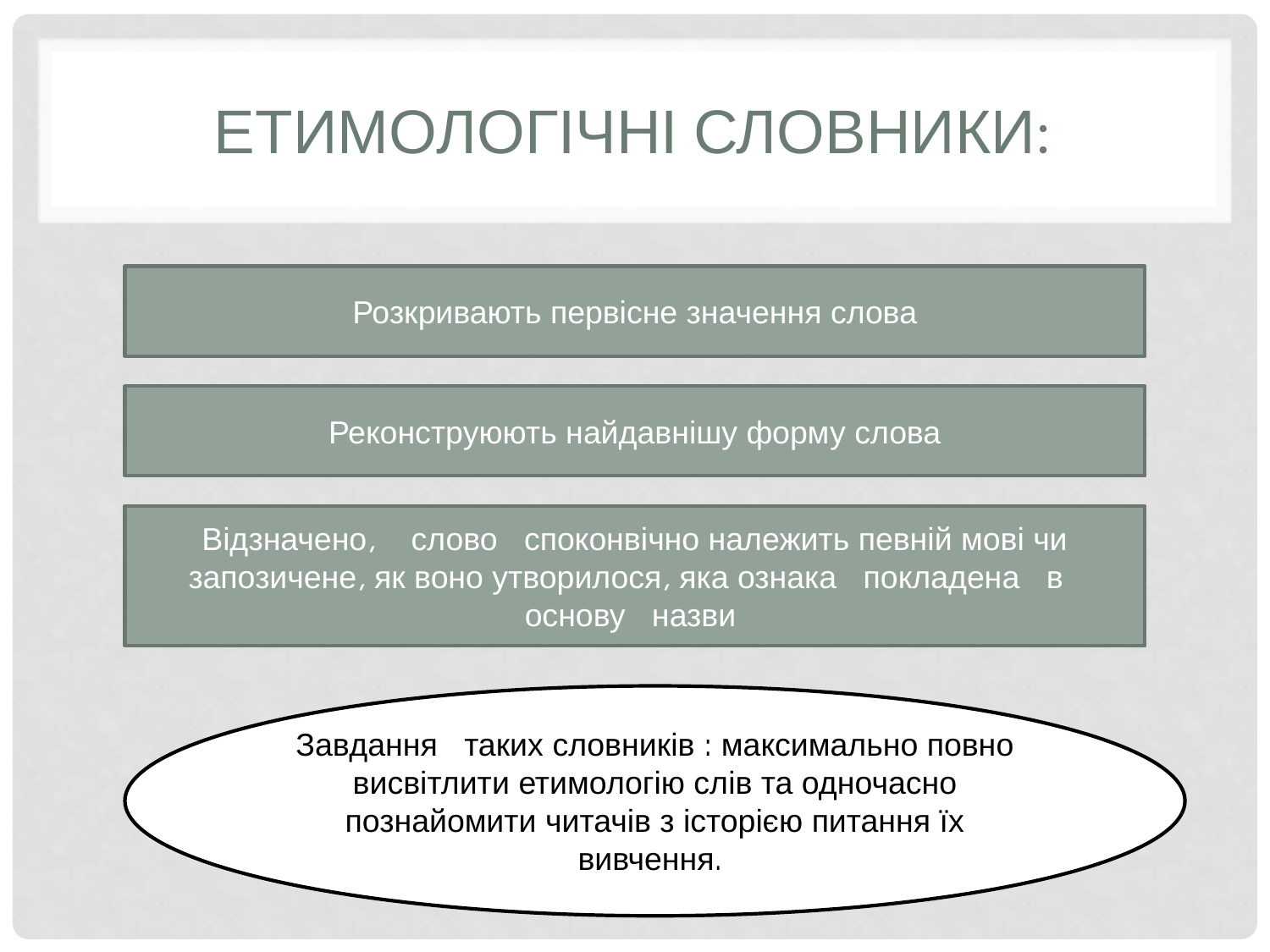

# Етимологічні словники:
Розкривають первісне значення слова
Реконструюють найдавнішу форму слова
Відзначено,    слово   споконвічно належить певній мові чи запозичене, як воно утворилося, яка ознака   покладена   в   основу   назви
Завдання   таких словників : максимально повно висвітлити етимологію слів та одночасно познайомити читачів з історією питання їх вивчення.